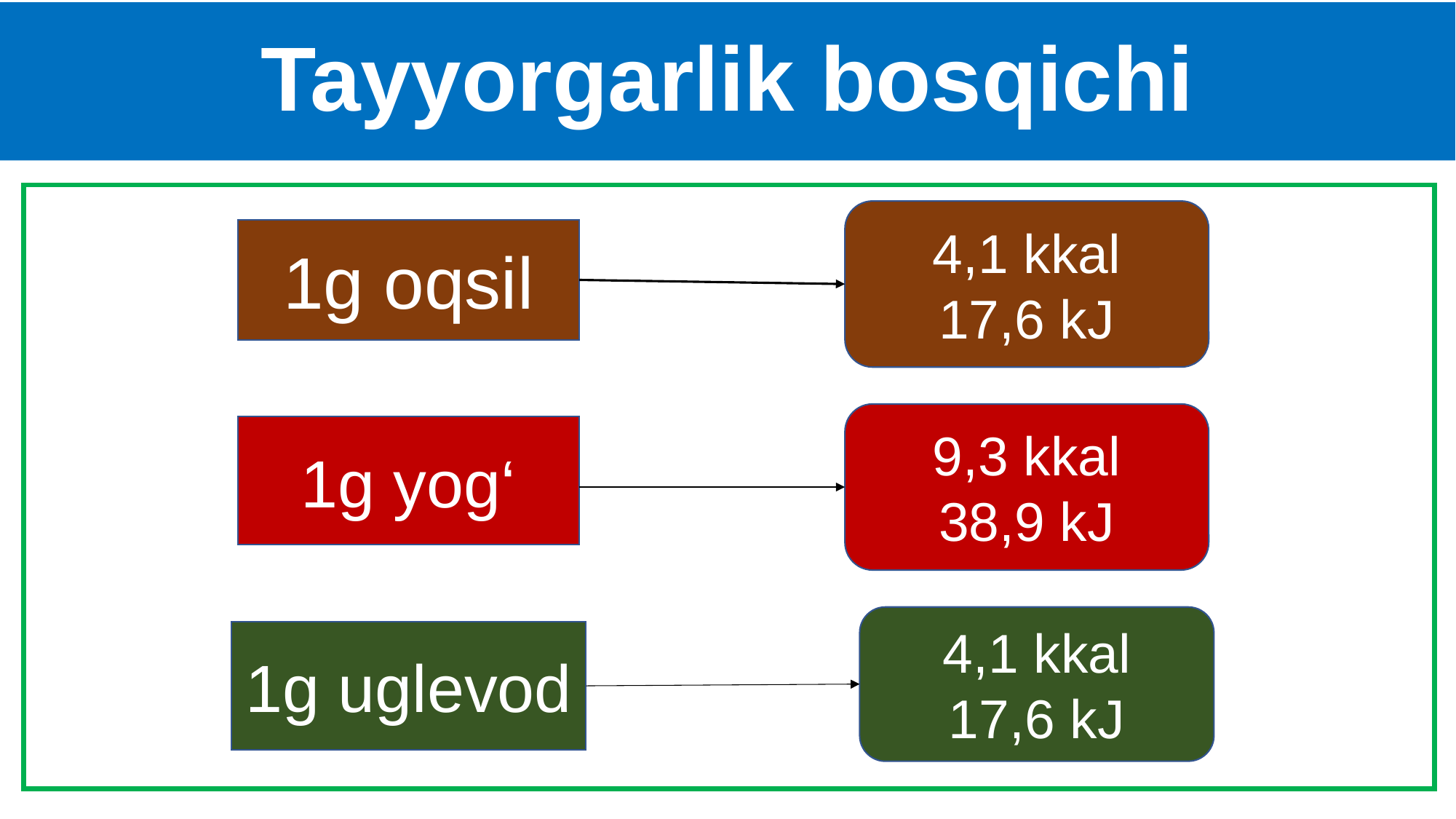

# Tayyorgarlik bosqichi

4,1 kkal
17,6 kJ
1g oqsil
9,3 kkal
38,9 kJ
1g yog‘
4,1 kkal
17,6 kJ
1g uglevod